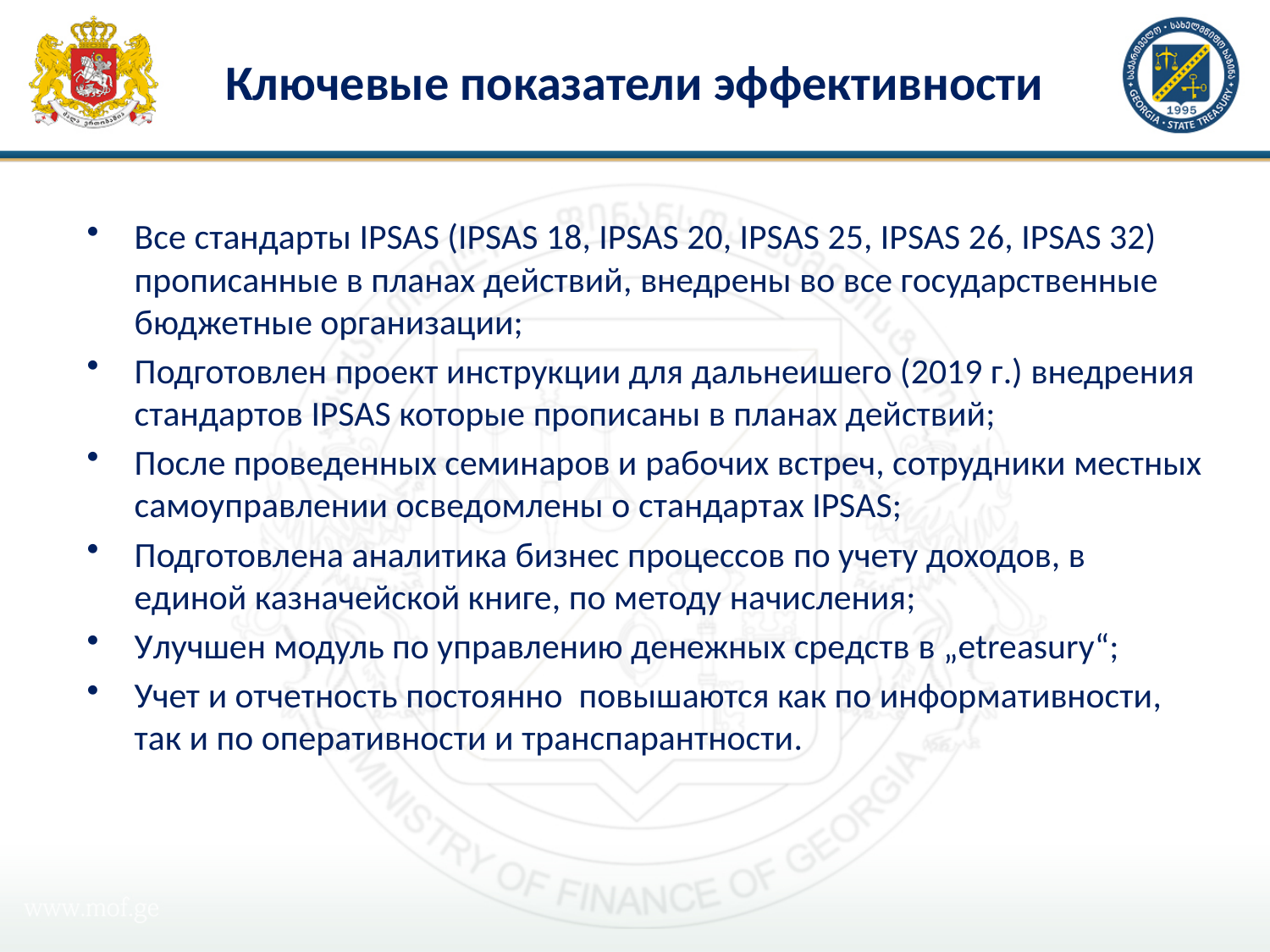

# Ключевые показатели эффективности

Все стандарты IPSAS (IPSAS 18, IPSAS 20, IPSAS 25, IPSAS 26, IPSAS 32) прописанные в планах действий, внедрены во все государственные бюджетные организации;
Подготовлен проект инструкции для дальнеишего (2019 г.) внедрения стандартов IPSAS которые прописаны в планах действий;
После проведенных семинаров и рабочих встреч, сотрудники местных самоуправлении осведомлены о стандартах IPSAS;
Подготовлена аналитика бизнес процессов по учету доходов, в единой казначейской книге, по методу начисления;
Улучшен модуль по управлению денежных средств в „etreasury“;
Учет и отчетность постоянно  повышаются как по информативности, так и по оперативности и транспарантности.